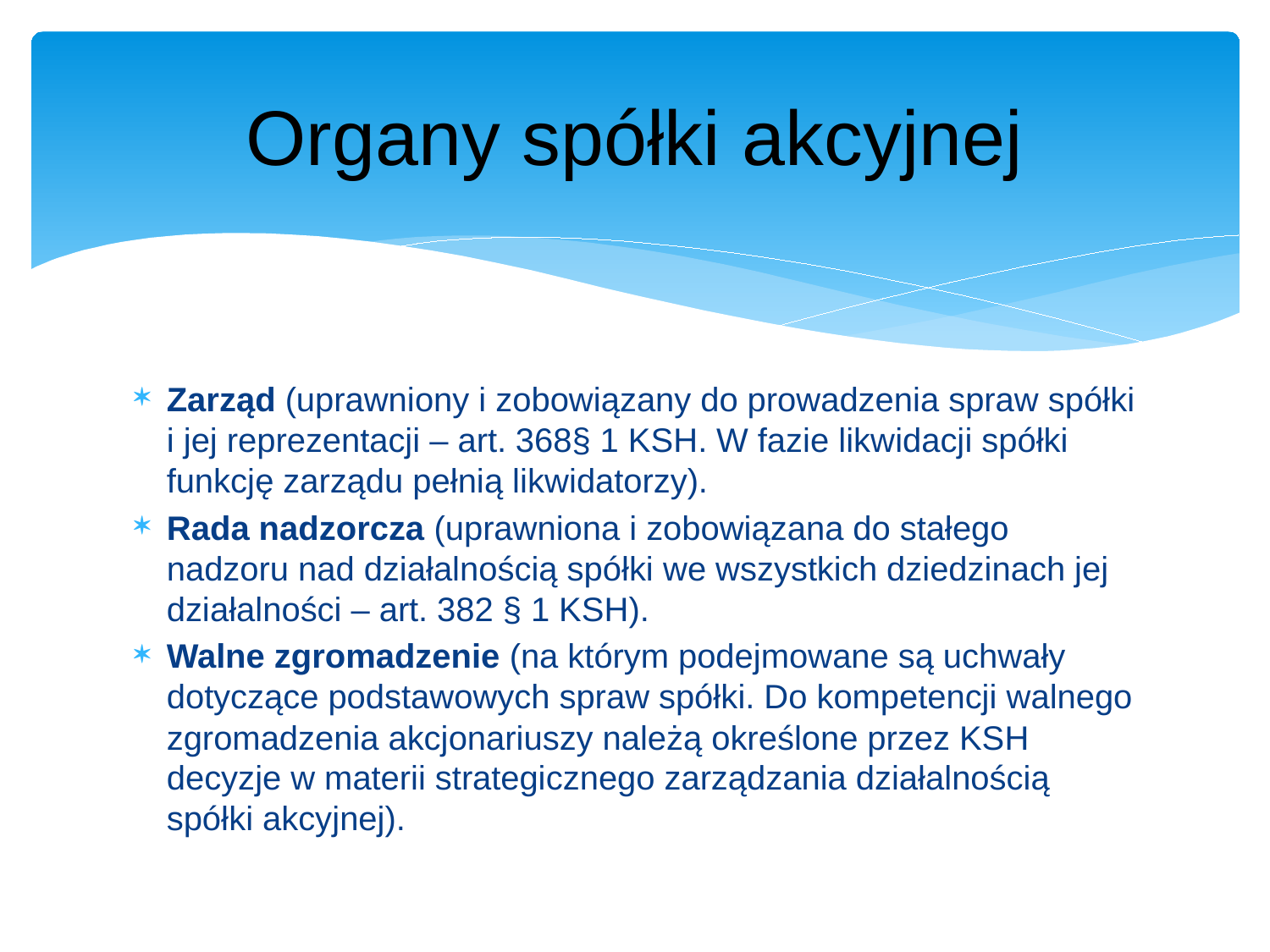

# Organy spółki akcyjnej
Zarząd (uprawniony i zobowiązany do prowadzenia spraw spółki i jej reprezentacji – art. 368§ 1 KSH. W fazie likwidacji spółki funkcję zarządu pełnią likwidatorzy).
Rada nadzorcza (uprawniona i zobowiązana do stałego nadzoru nad działalnością spółki we wszystkich dziedzinach jej działalności – art. 382 § 1 KSH).
Walne zgromadzenie (na którym podejmowane są uchwały dotyczące podstawowych spraw spółki. Do kompetencji walnego zgromadzenia akcjonariuszy należą określone przez KSH decyzje w materii strategicznego zarządzania działalnością spółki akcyjnej).